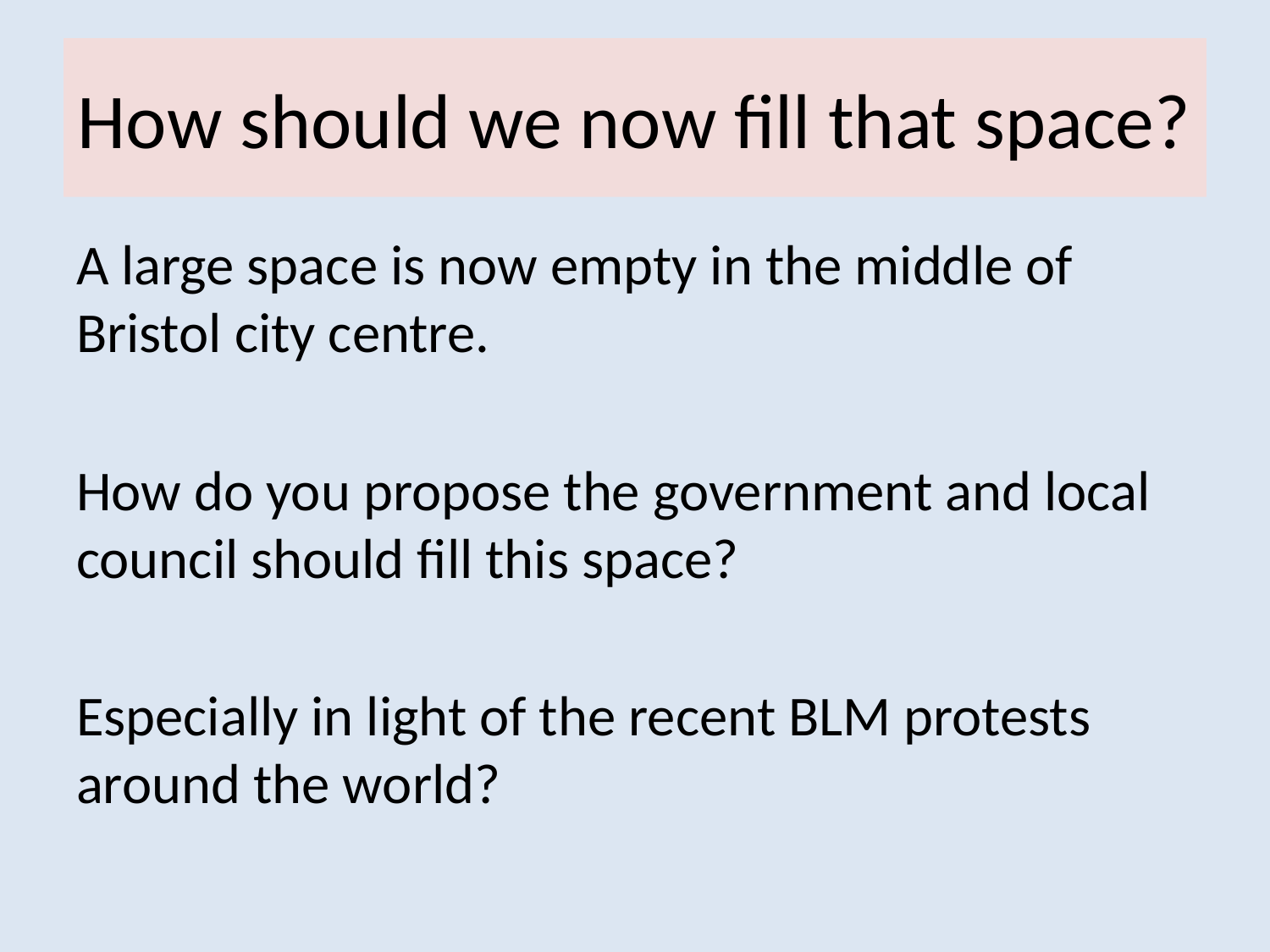

# How should we now fill that space?
A large space is now empty in the middle of Bristol city centre.

How do you propose the government and local council should fill this space?

Especially in light of the recent BLM protests around the world?